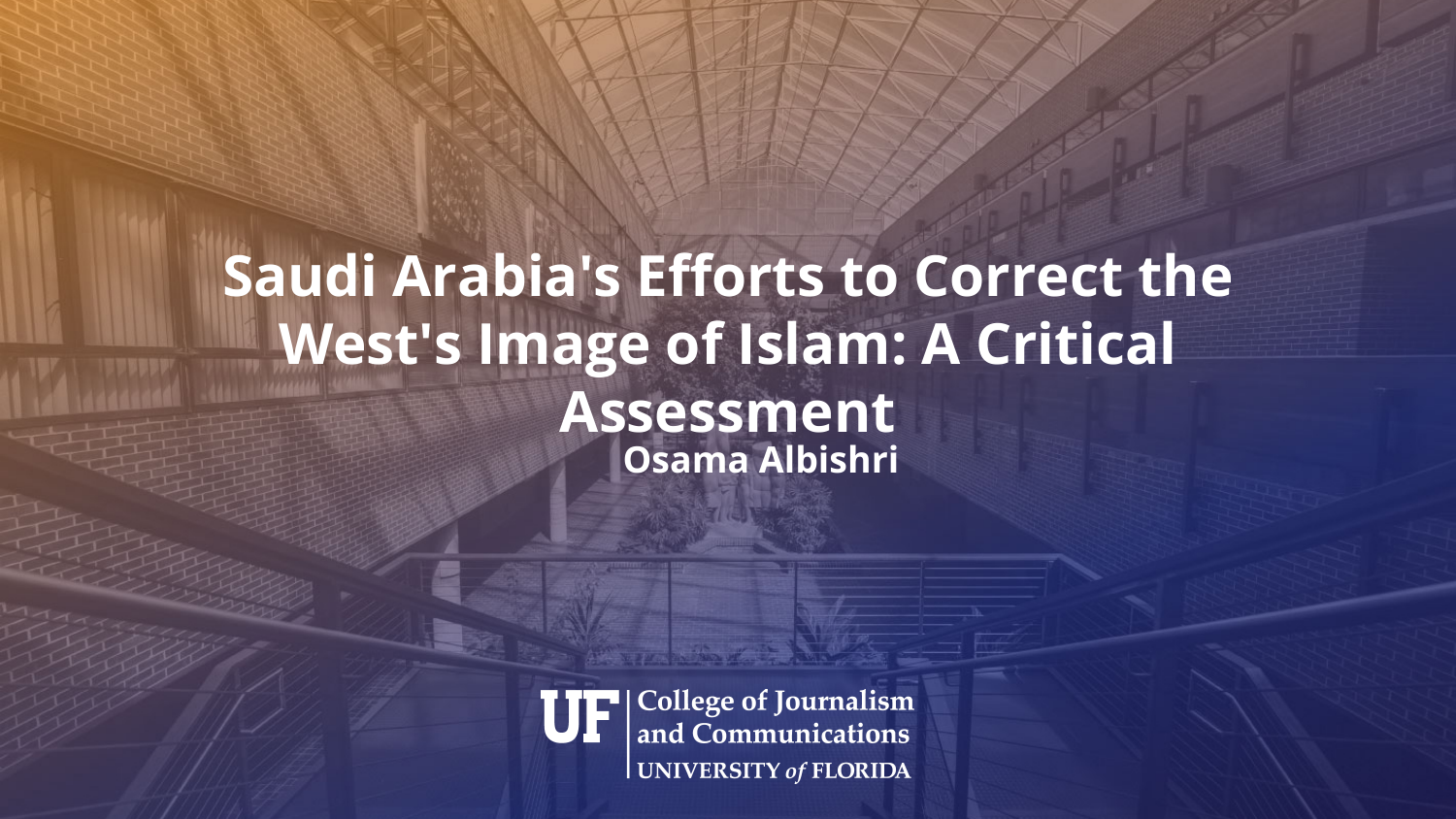

# Saudi Arabia's Efforts to Correct the West's Image of Islam: A Critical Assessment
Osama Albishri